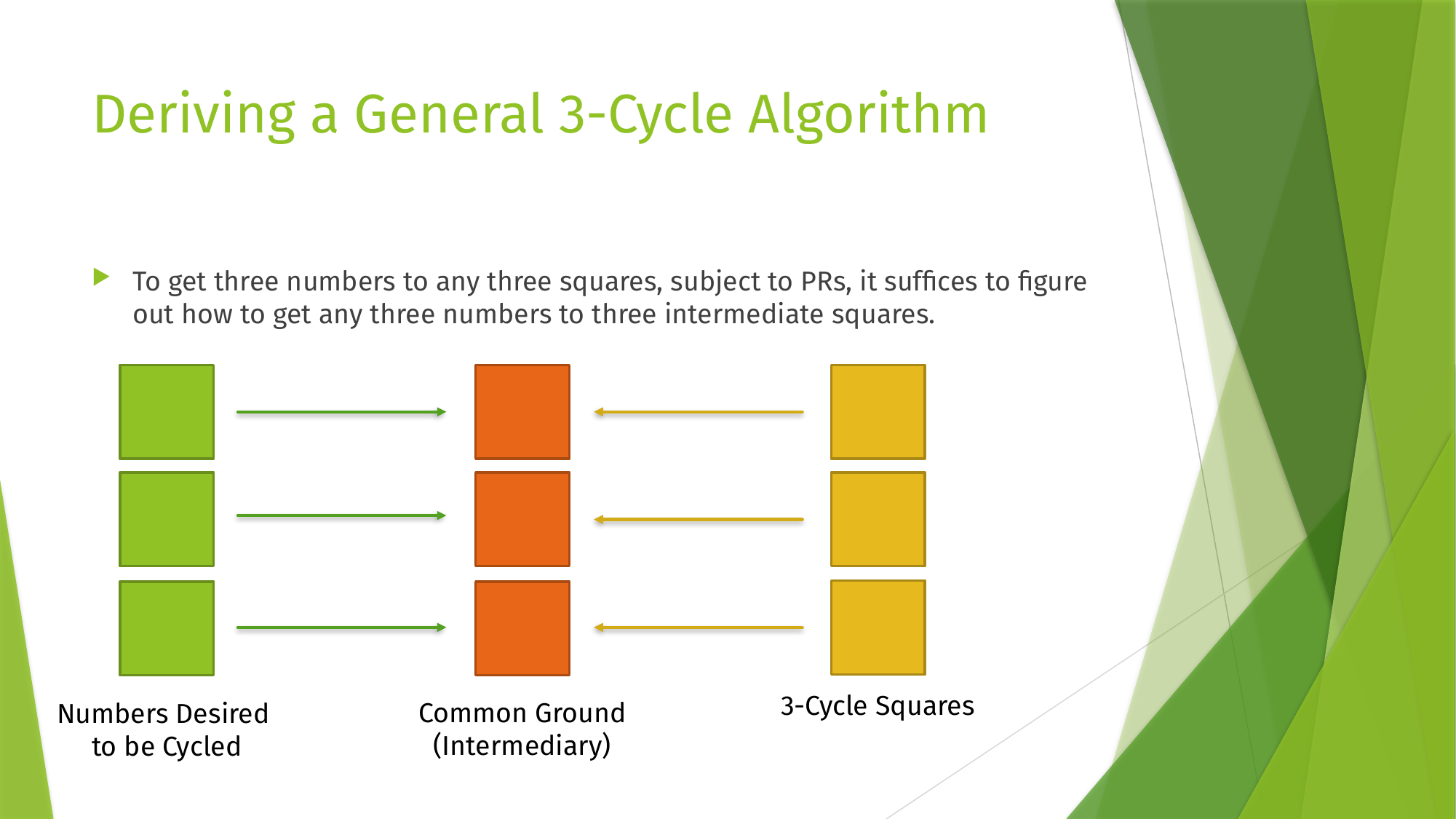

# Deriving a General 3-Cycle Algorithm
To get three numbers to any three squares, subject to PRs, it suffices to figure out how to get any three numbers to three intermediate squares.

3-Cycle Squares
Common Ground
(Intermediary)
Numbers Desired
to be Cycled